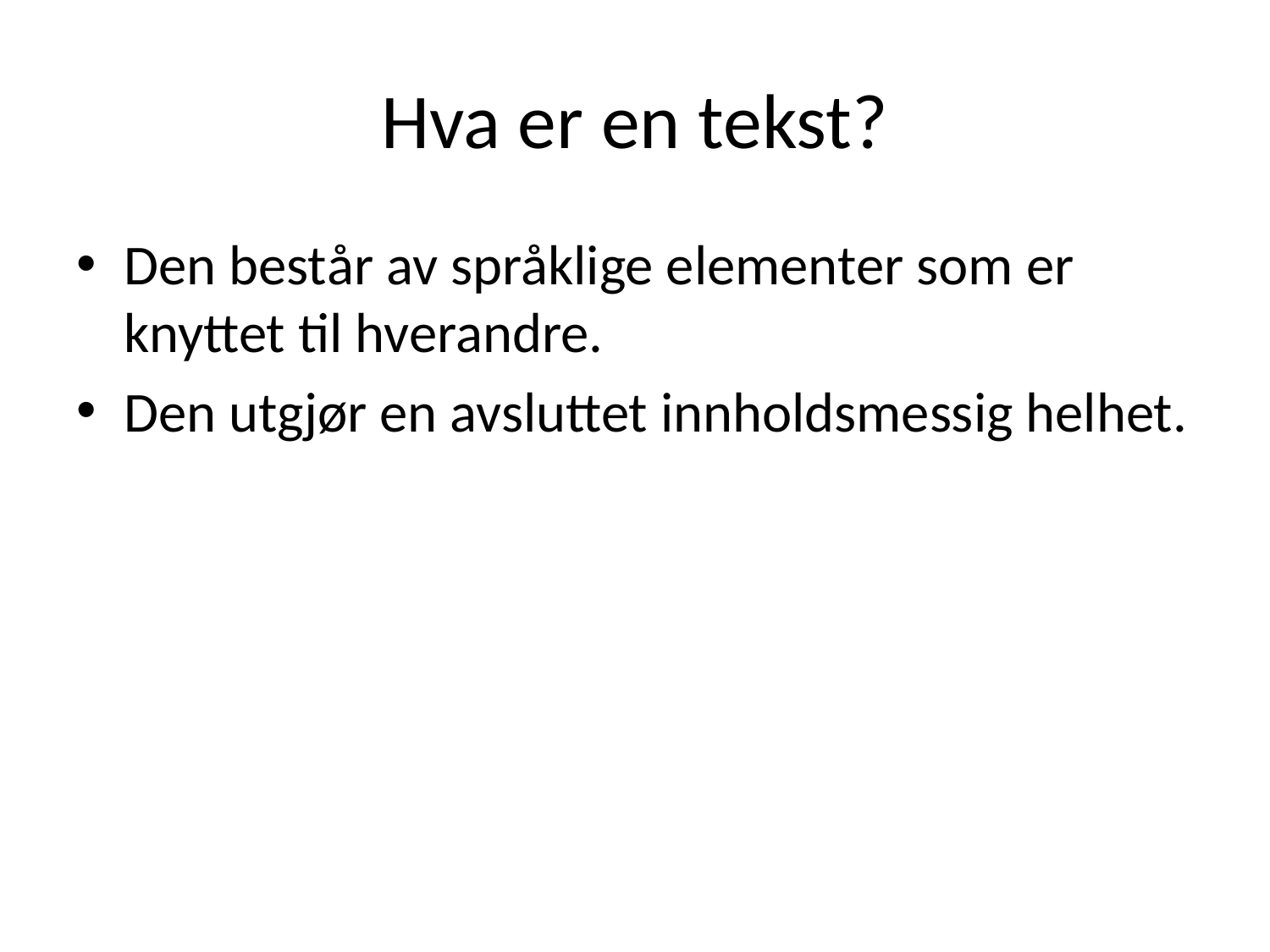

# Hva er en tekst?
Den består av språklige elementer som er knyttet til hverandre.
Den utgjør en avsluttet innholdsmessig helhet.